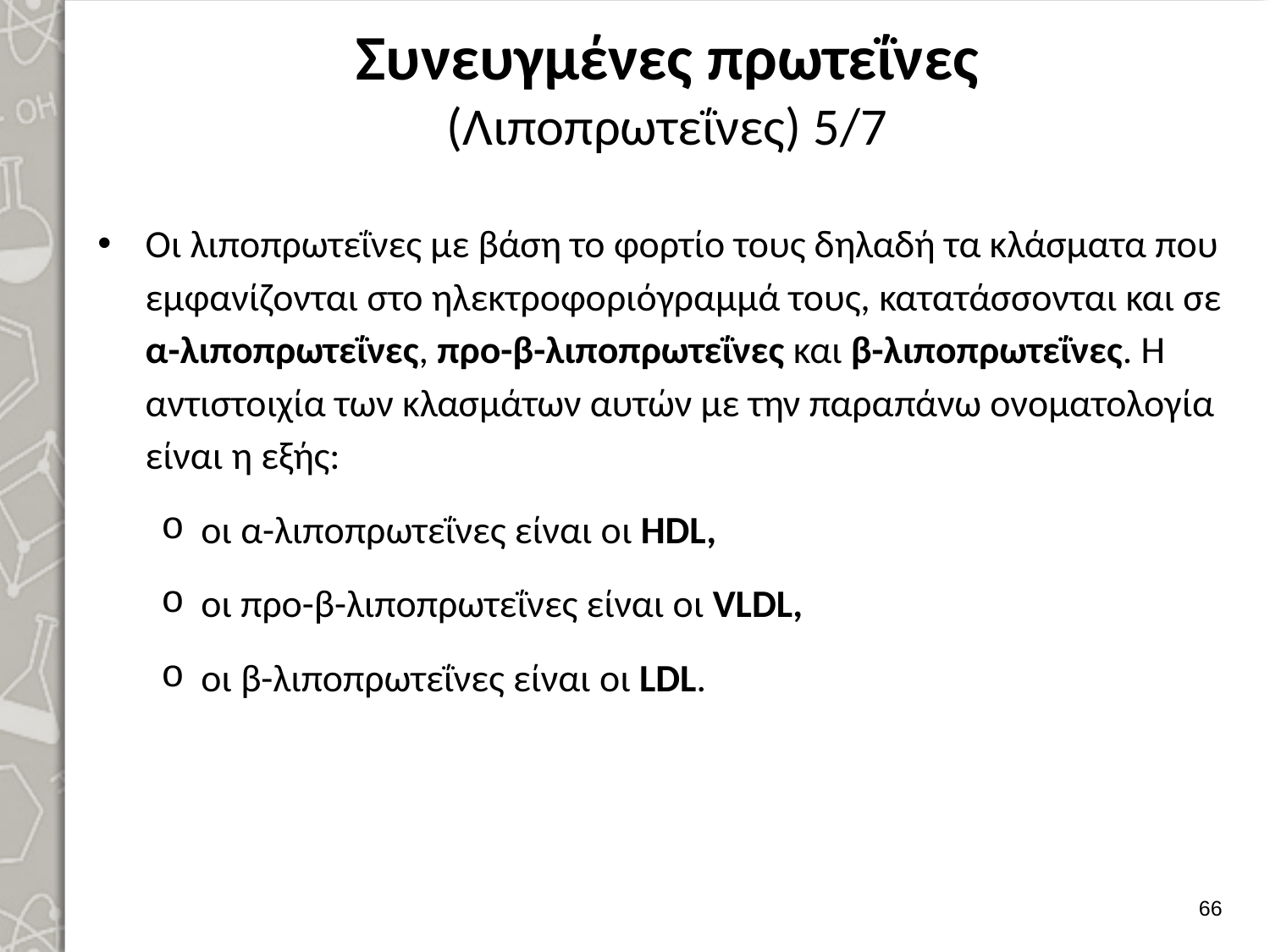

# Συνευγμένες πρωτεΐνες (Λιποπρωτεΐνες) 5/7
Οι λιποπρωτεΐνες με βάση το φορτίο τους δηλαδή τα κλάσματα που εμφανίζονται στο ηλεκτροφοριόγραμμά τους, κατατάσσονται και σε α-λιποπρωτεΐνες, προ-β-λιποπρωτεΐνες και β-λιποπρωτεΐνες. Η αντιστοιχία των κλασμάτων αυτών με την παρα­πάνω ονοματολογία είναι η εξής:
οι α-λιποπρωτεΐνες είναι οι ΗDL,
οι προ-β-λιποπρωτεΐνες είναι οι VLDL,
οι β-λιποπρωτεΐνες είναι οι LDL.
66